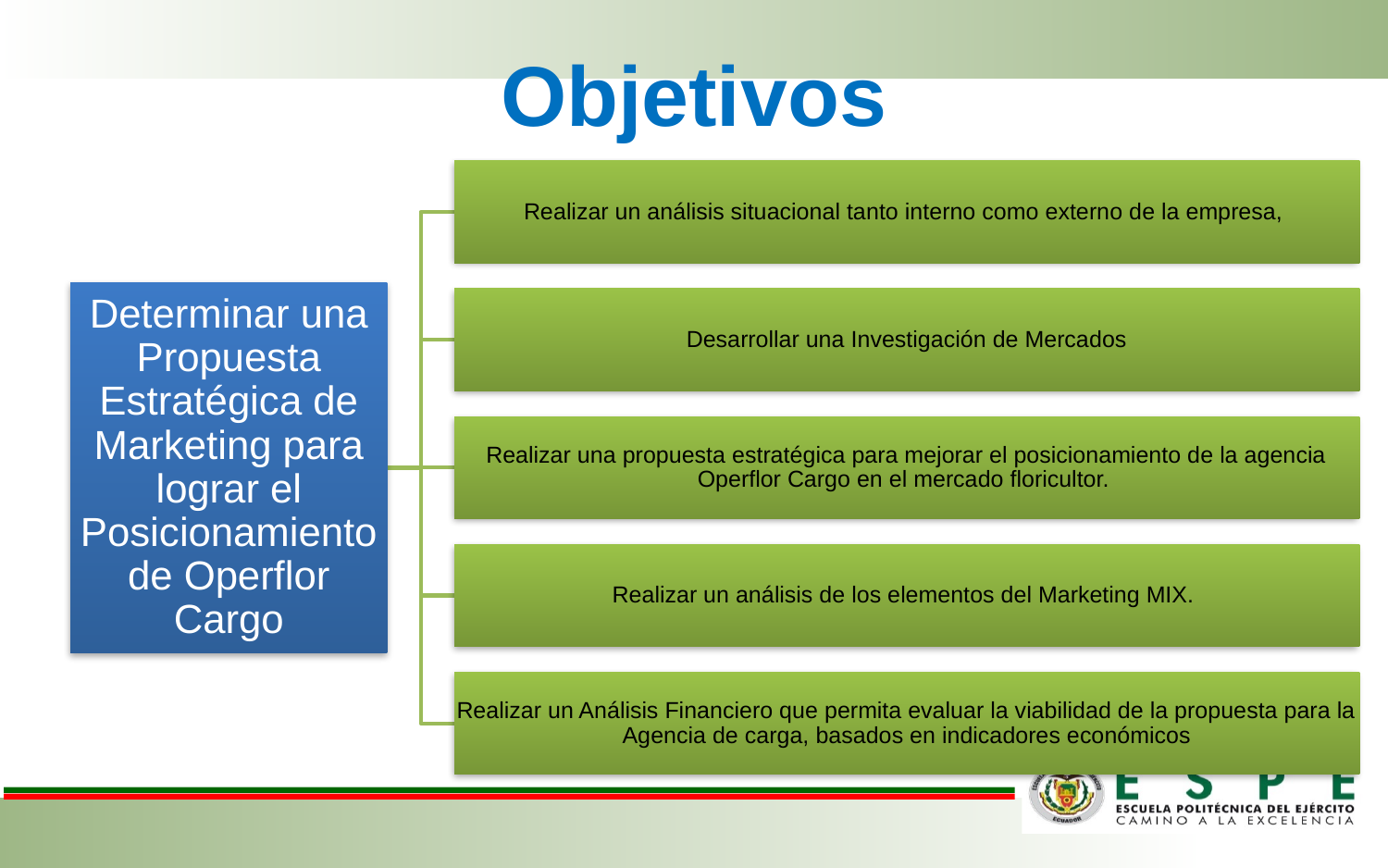

# Objetivos

Determinar una Propuesta Estratégica de Marketing para lograr el Posicionamiento de Operflor Cargo
Realizar un análisis situacional tanto interno como externo de la empresa,
Desarrollar una Investigación de Mercados
Realizar una propuesta estratégica para mejorar el posicionamiento de la agencia Operflor Cargo en el mercado floricultor.
Realizar un análisis de los elementos del Marketing MIX.
Realizar un Análisis Financiero que permita evaluar la viabilidad de la propuesta para la Agencia de carga, basados en indicadores económicos